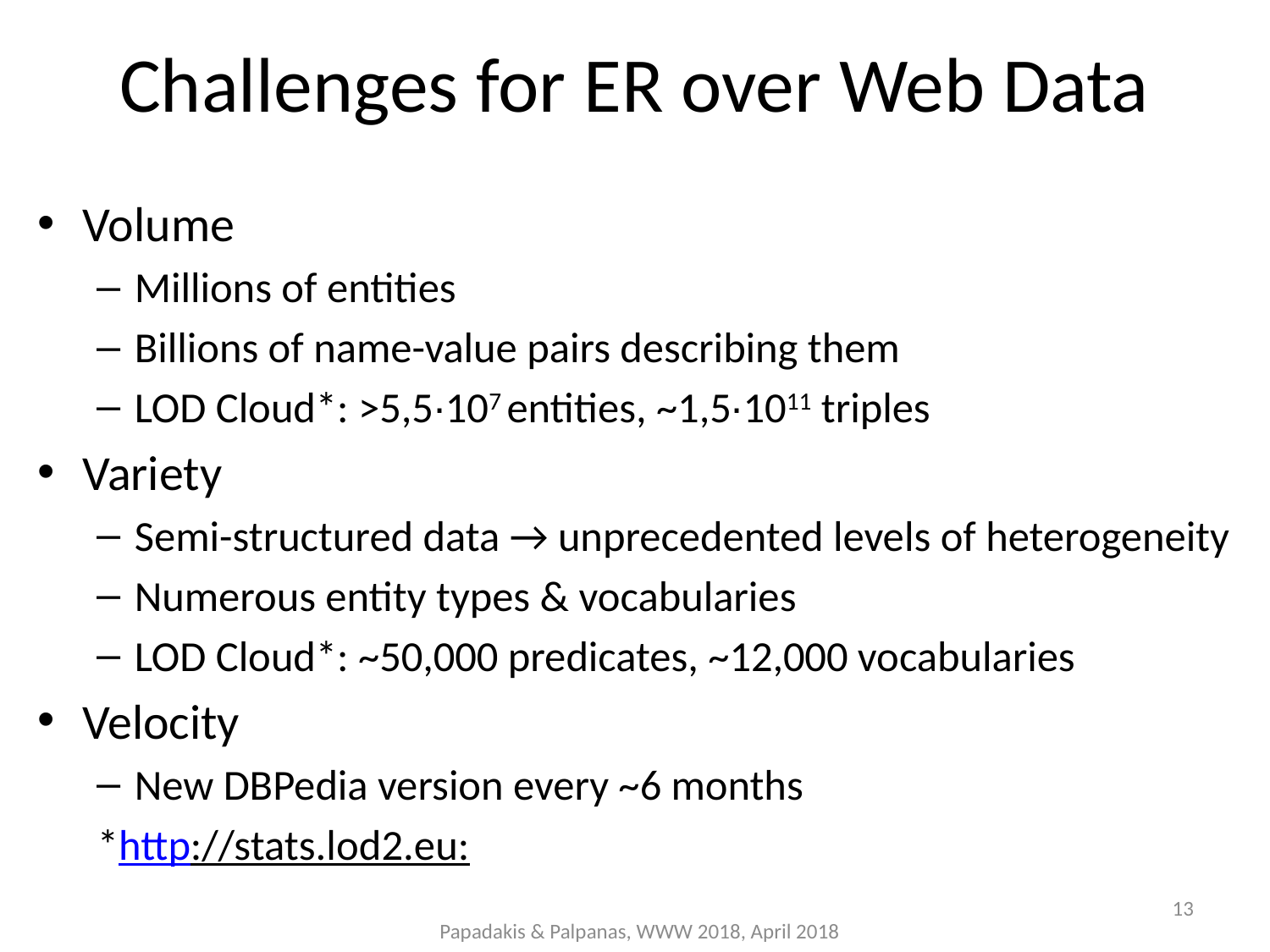

# Challenges for ER over Web Data
Volume
Millions of entities
Billions of name-value pairs describing them
LOD Cloud*: >5,5∙107 entities, ~1,5∙1011 triples
Variety
Semi-structured data → unprecedented levels of heterogeneity
Numerous entity types & vocabularies
LOD Cloud*: ~50,000 predicates, ~12,000 vocabularies
Velocity
New DBPedia version every ~6 months
*http://stats.lod2.eu:

13
Papadakis & Palpanas, WWW 2018, April 2018